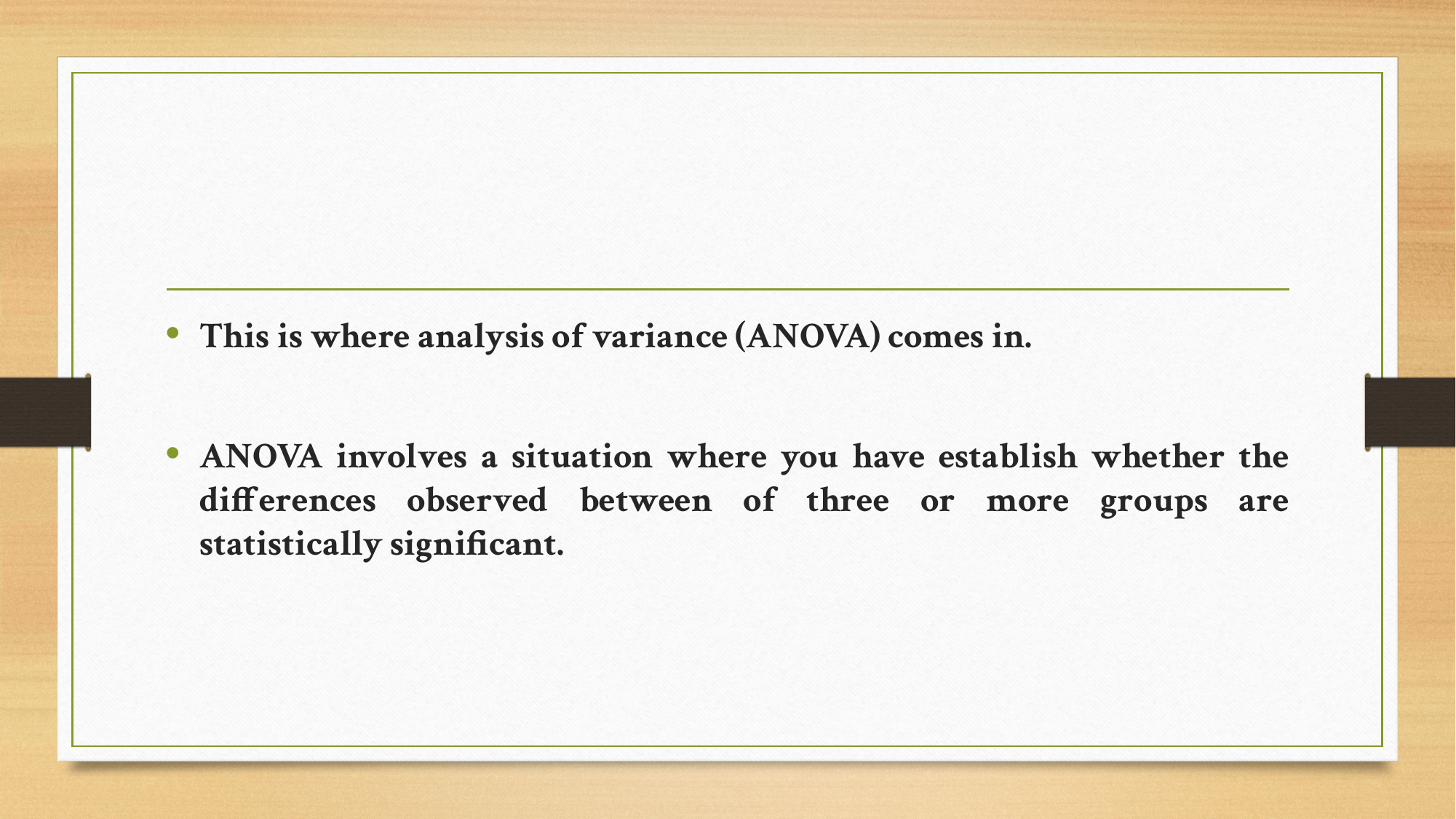

#
This is where analysis of variance (ANOVA) comes in.

ANOVA involves a situation where you have establish whether the differences observed between of three or more groups are statistically significant.